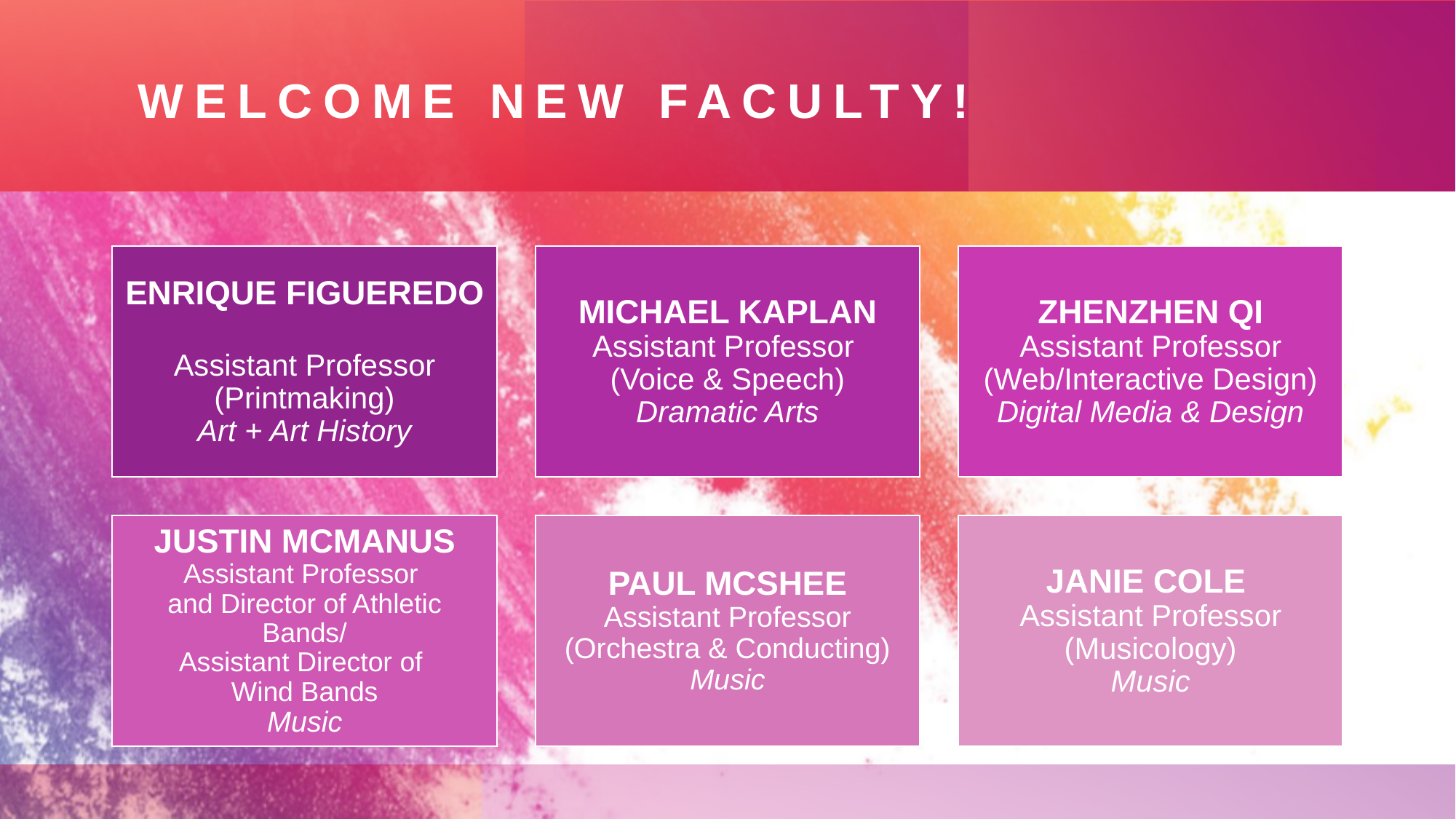

# Welcome new faculty!
ENRIQUE FIGUEREDO
Assistant Professor (Printmaking)
Art + Art History
MICHAEL KAPLAN
Assistant Professor
(Voice & Speech)
Dramatic Arts
ZHENZHEN QI
Assistant Professor
(Web/Interactive Design)
Digital Media & Design
JUSTIN MCMANUS
Assistant Professor
and Director of Athletic Bands/
Assistant Director of
Wind Bands
Music
PAUL MCSHEE
Assistant Professor
(Orchestra & Conducting)
Music
JANIE COLE
Assistant Professor (Musicology)
Music